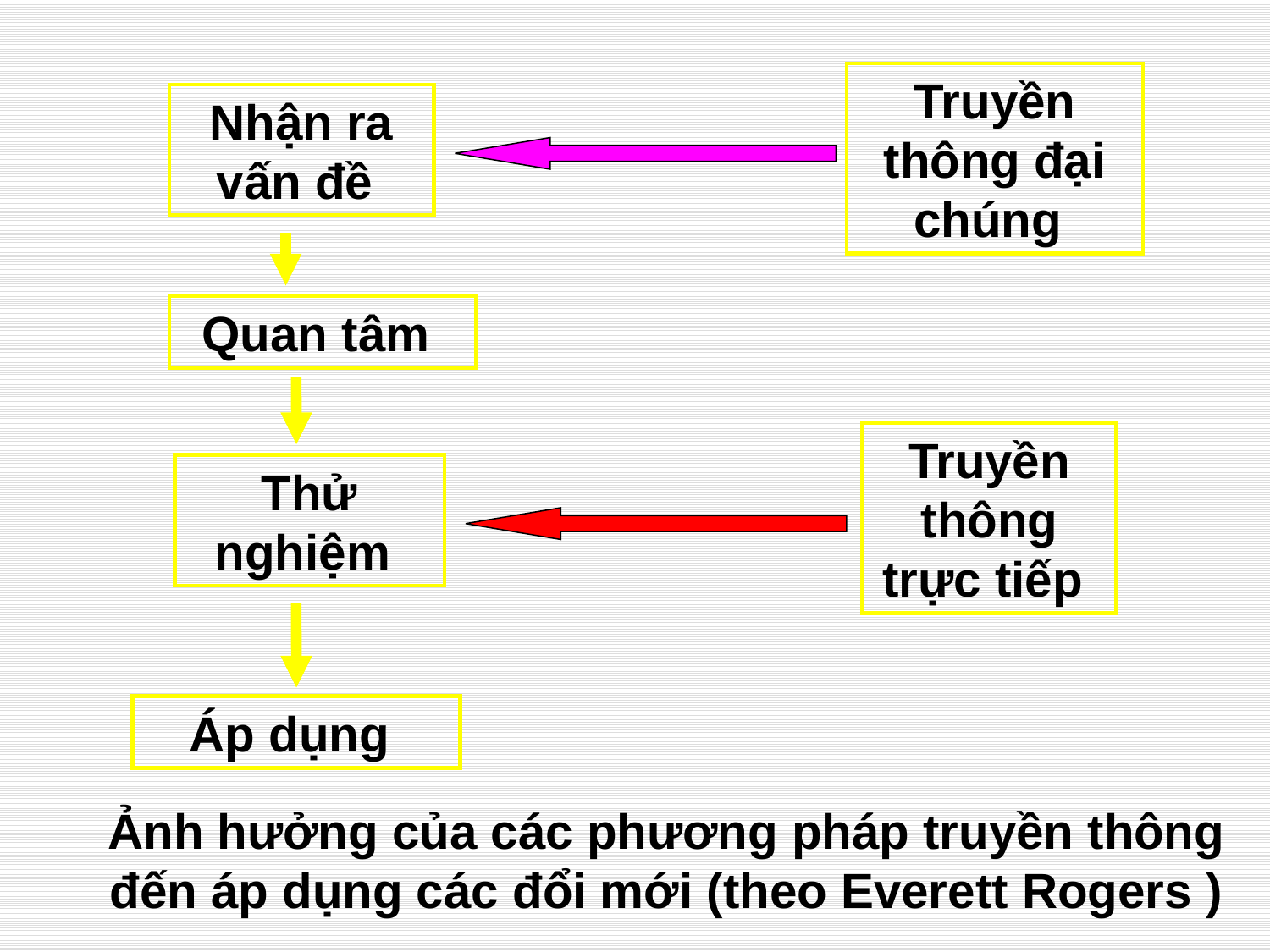

Truyền thông đại chúng
Nhận ra vấn đề

Quan tâm

Truyền thông trực tiếp
Thử nghiệm

Áp dụng
Ảnh hưởng của các phương pháp truyền thông đến áp dụng các đổi mới (theo Everett Rogers )